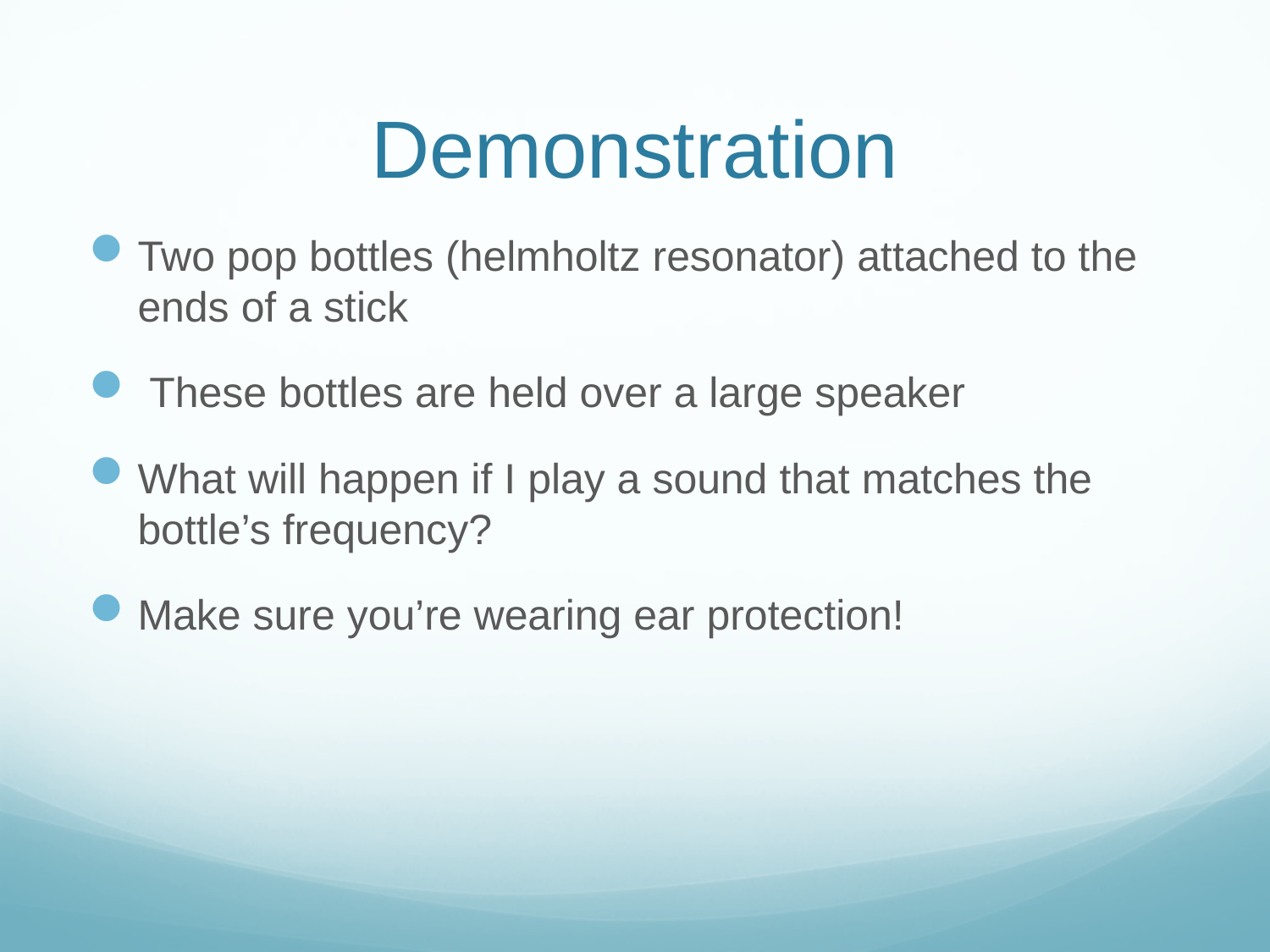

# Demonstration
Two pop bottles (helmholtz resonator) attached to the ends of a stick
 These bottles are held over a large speaker
What will happen if I play a sound that matches the bottle’s frequency?
Make sure you’re wearing ear protection!